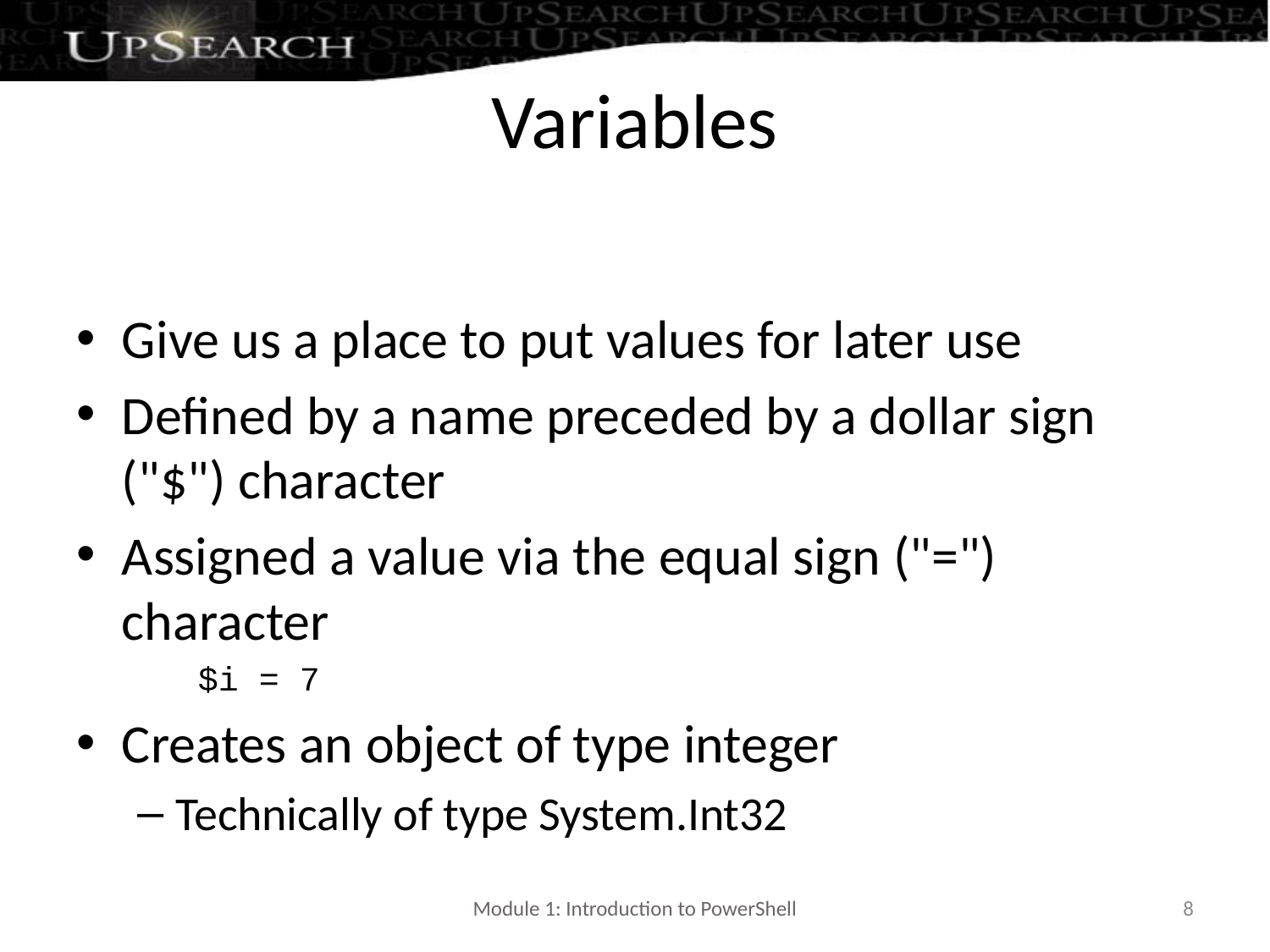

# Variables

Give us a place to put values for later use
Defined by a name preceded by a dollar sign ("$") character
Assigned a value via the equal sign ("=") character
	$i = 7
Creates an object of type integer
Technically of type System.Int32

Module 1: Introduction to PowerShell
8